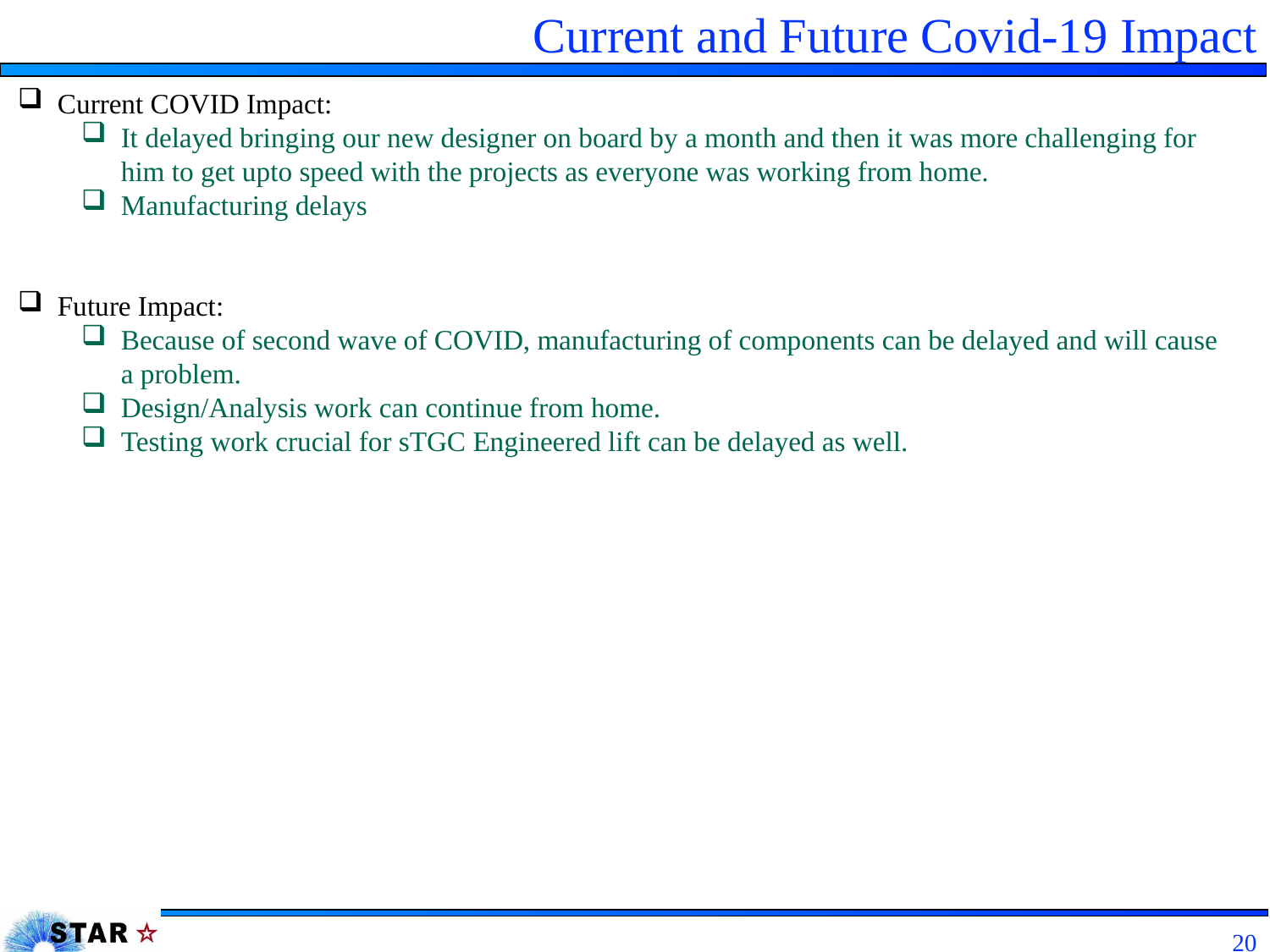

# Current and Future Covid-19 Impact
Current COVID Impact:
It delayed bringing our new designer on board by a month and then it was more challenging for him to get upto speed with the projects as everyone was working from home.
Manufacturing delays

Future Impact:
Because of second wave of COVID, manufacturing of components can be delayed and will cause a problem.
Design/Analysis work can continue from home.
Testing work crucial for sTGC Engineered lift can be delayed as well.
20